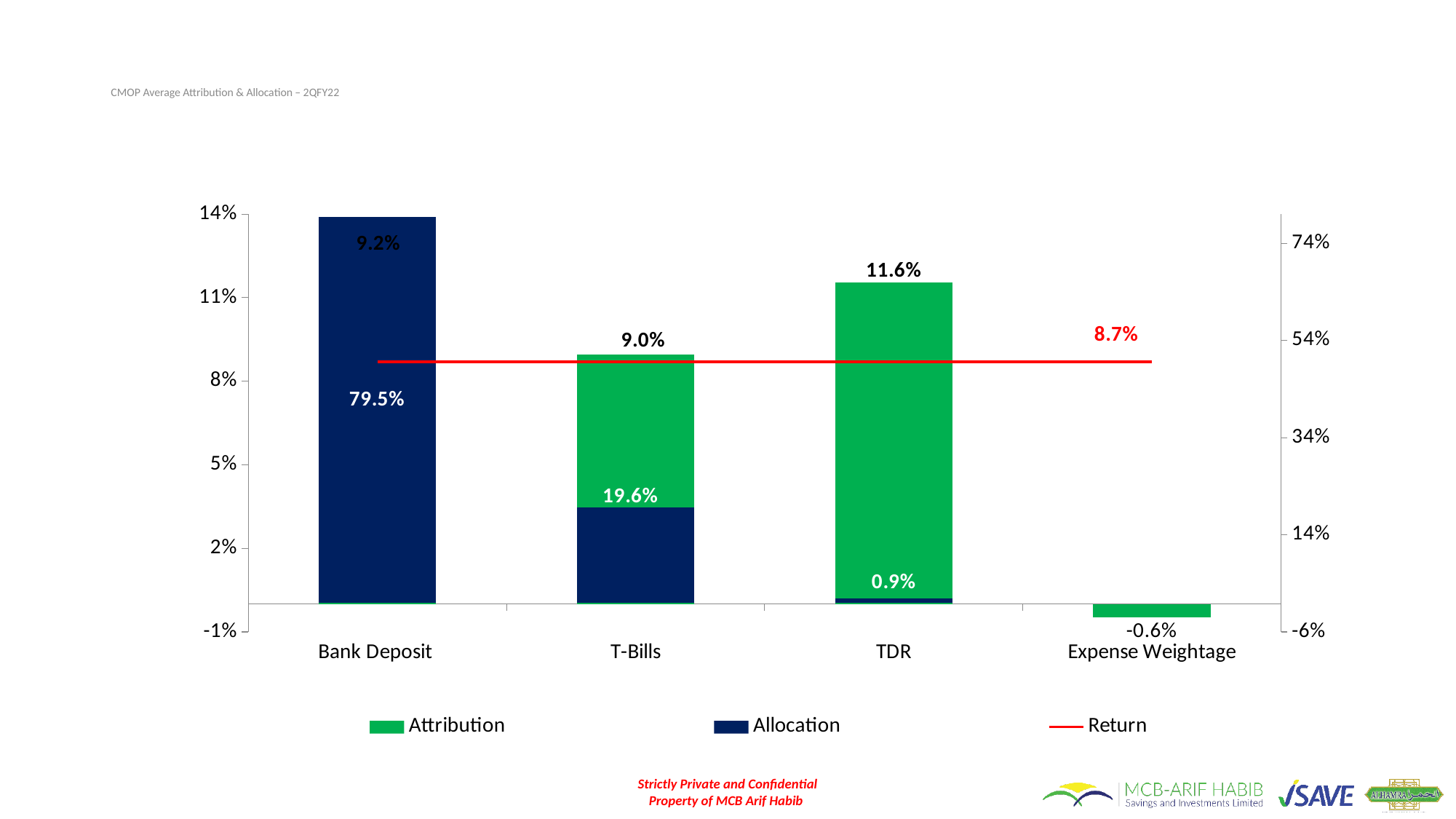

# CMOP Average Attribution & Allocation – 2QFY22

### Chart

| Category | Attribution | Allocation | Return |
|---|---|---|---|
| Bank Deposit  | 0.09196848484132 | 0.794731793176 | 0.087 |
| T-Bills | 0.08963671 | 0.1960284123643541 | 0.087 |
| TDR | 0.1155 | 0.009186338308236985 | 0.087 |
| Expense Weightage | -0.00469639161610749 | None | 0.087 |